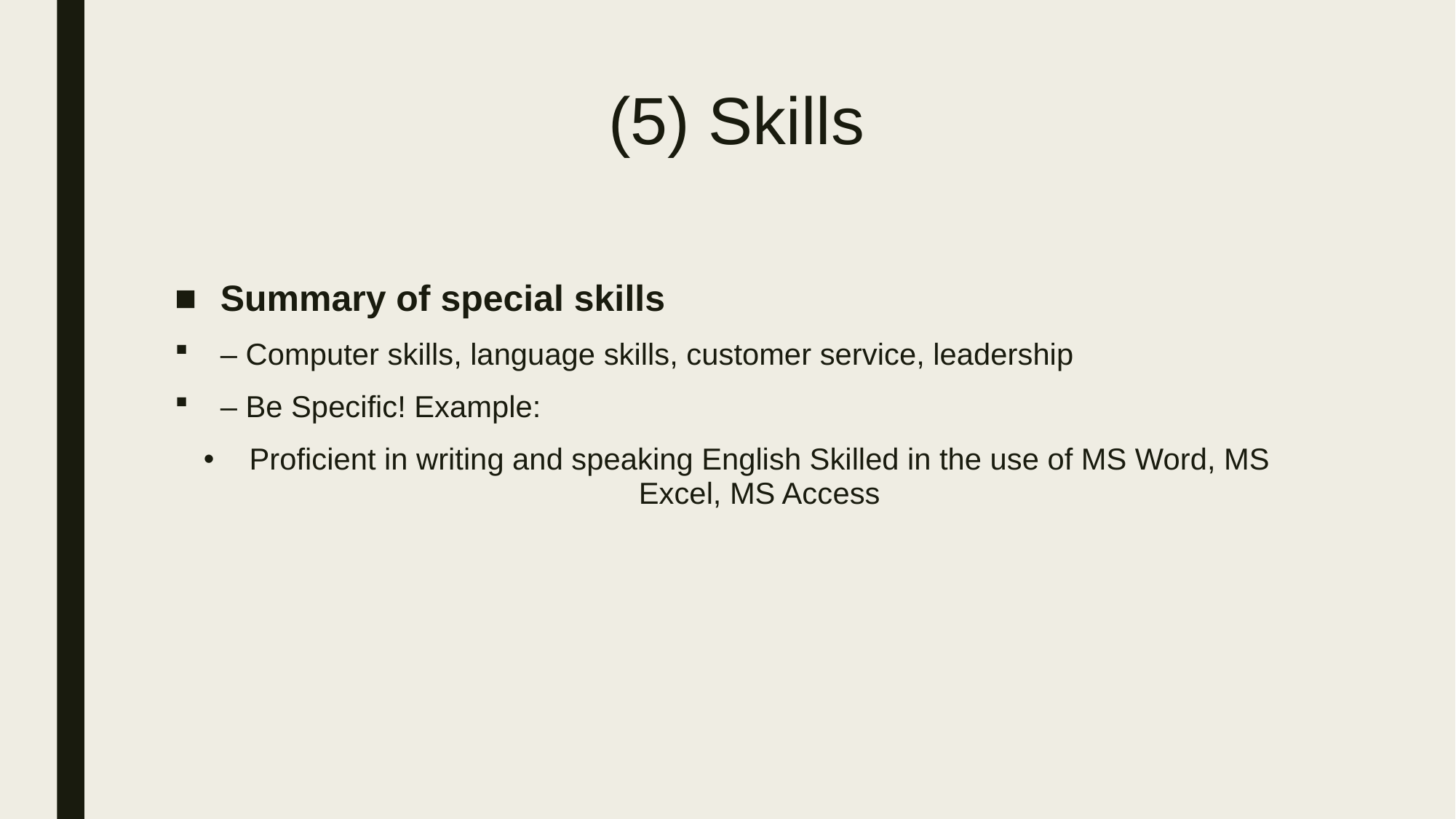

# (5) Skills
Summary of special skills
– Computer skills, language skills, customer service, leadership
– Be Specific! Example:
Proficient in writing and speaking English Skilled in the use of MS Word, MS Excel, MS Access